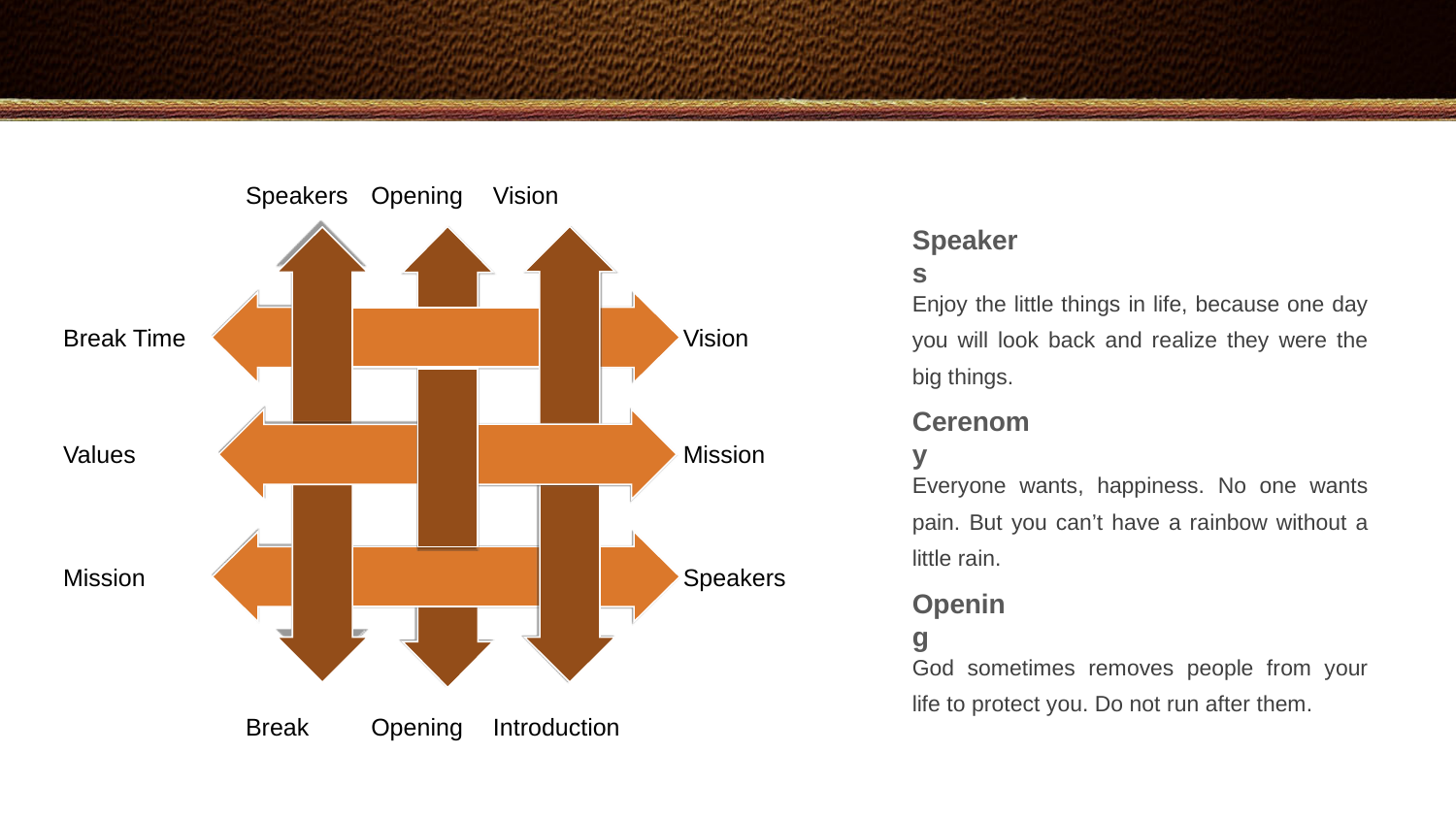

#
Speakers
Opening
Vision
Speakers

Enjoy the little things in life, because one day you will look back and realize they were the big things.
Break Time
Vision
Cerenomy
Values
Mission
Everyone wants, happiness. No one wants pain. But you can’t have a rainbow without a little rain.
Mission
Speakers
Opening
God sometimes removes people from your life to protect you. Do not run after them.
Break
Opening
Introduction